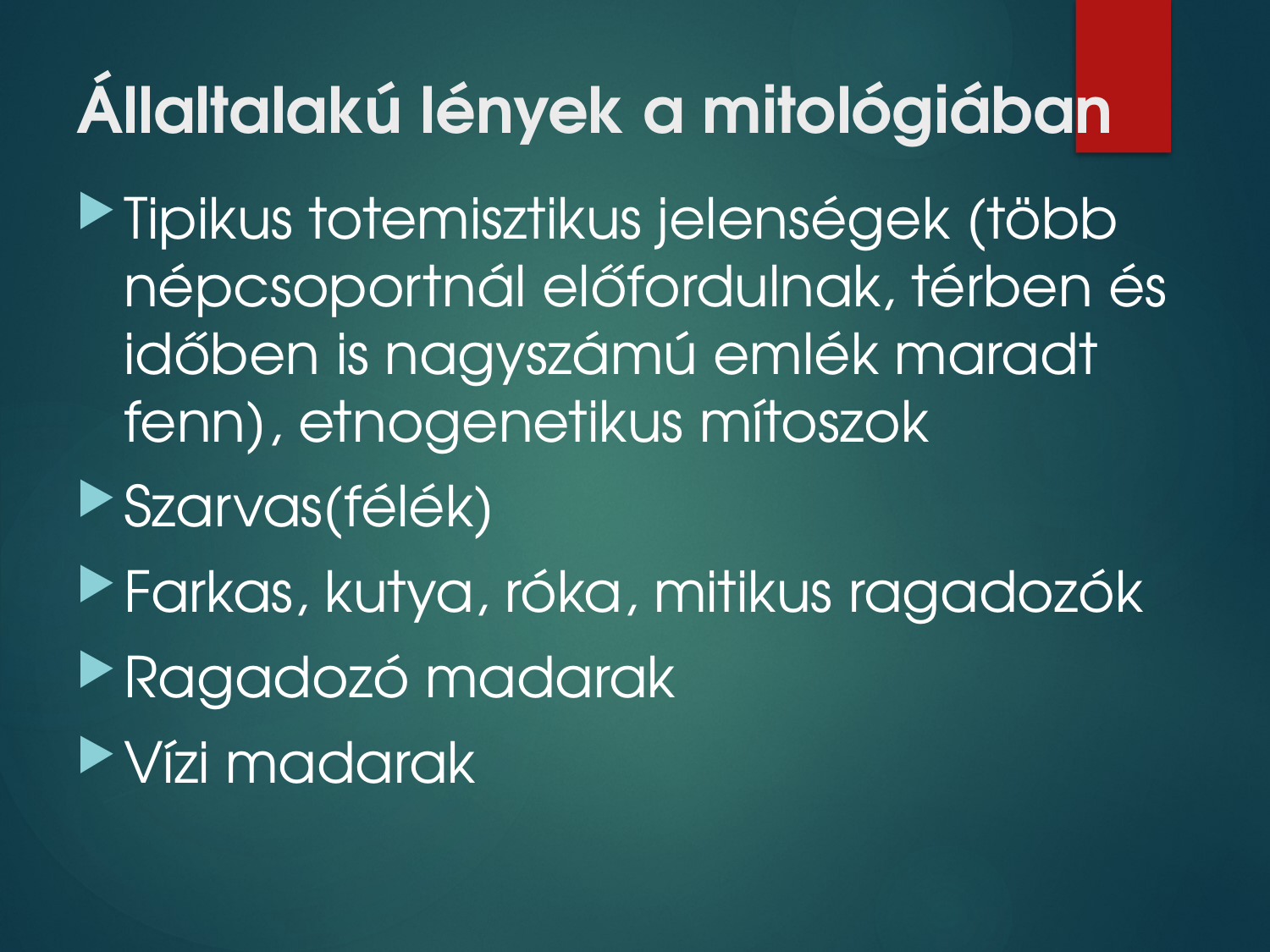

# Állaltalakú lények a mitológiában
Tipikus totemisztikus jelenségek (több népcsoportnál előfordulnak, térben és időben is nagyszámú emlék maradt fenn), etnogenetikus mítoszok
Szarvas(félék)
Farkas, kutya, róka, mitikus ragadozók
Ragadozó madarak
Vízi madarak